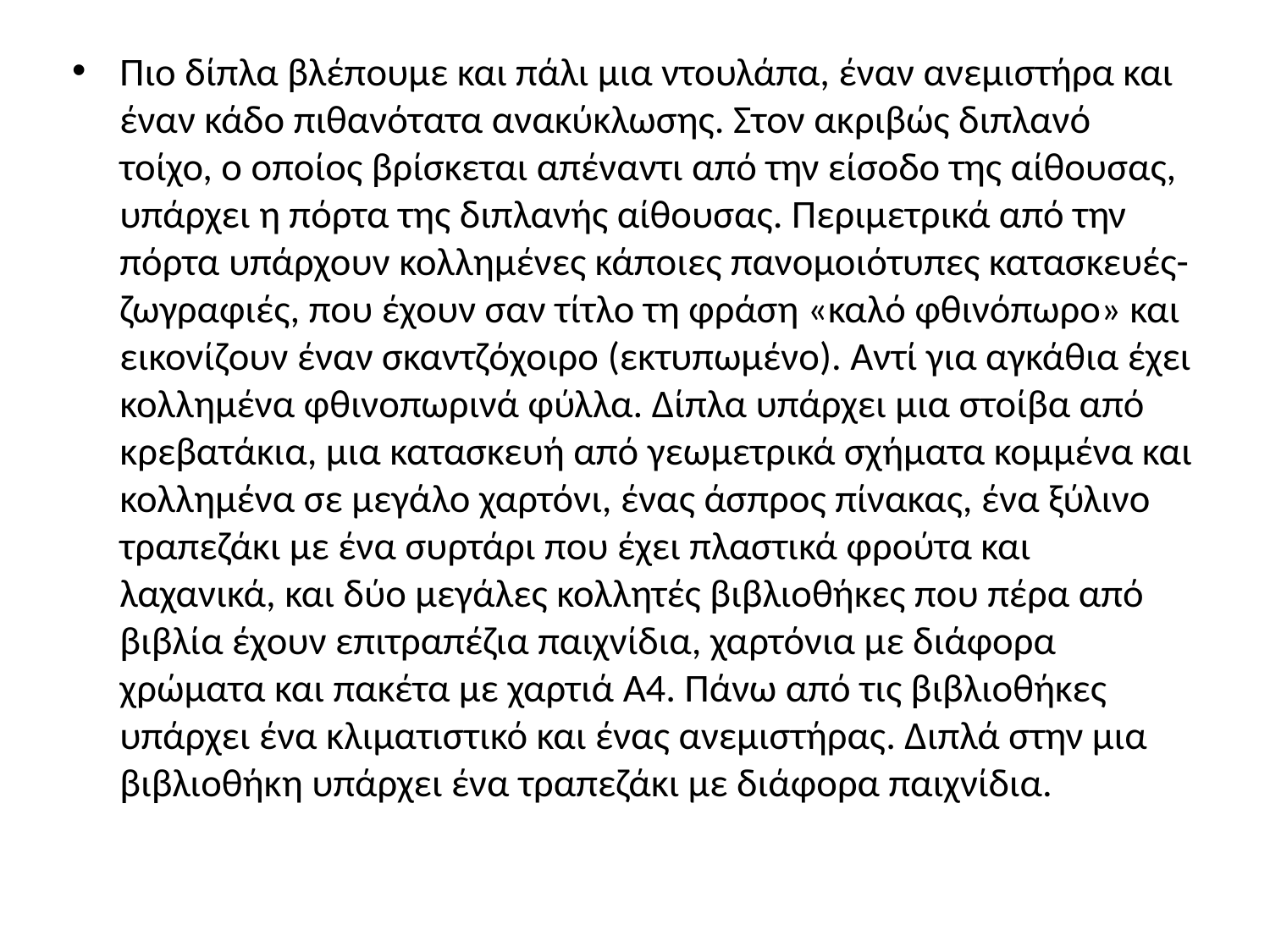

Πιο δίπλα βλέπουμε και πάλι μια ντουλάπα, έναν ανεμιστήρα και έναν κάδο πιθανότατα ανακύκλωσης. Στον ακριβώς διπλανό τοίχο, ο οποίος βρίσκεται απέναντι από την είσοδο της αίθουσας, υπάρχει η πόρτα της διπλανής αίθουσας. Περιμετρικά από την πόρτα υπάρχουν κολλημένες κάποιες πανομοιότυπες κατασκευές-ζωγραφιές, που έχουν σαν τίτλο τη φράση «καλό φθινόπωρο» και εικονίζουν έναν σκαντζόχοιρο (εκτυπωμένο). Αντί για αγκάθια έχει κολλημένα φθινοπωρινά φύλλα. Δίπλα υπάρχει μια στοίβα από κρεβατάκια, μια κατασκευή από γεωμετρικά σχήματα κομμένα και κολλημένα σε μεγάλο χαρτόνι, ένας άσπρος πίνακας, ένα ξύλινο τραπεζάκι με ένα συρτάρι που έχει πλαστικά φρούτα και λαχανικά, και δύο μεγάλες κολλητές βιβλιοθήκες που πέρα από βιβλία έχουν επιτραπέζια παιχνίδια, χαρτόνια με διάφορα χρώματα και πακέτα με χαρτιά Α4. Πάνω από τις βιβλιοθήκες υπάρχει ένα κλιματιστικό και ένας ανεμιστήρας. Διπλά στην μια βιβλιοθήκη υπάρχει ένα τραπεζάκι με διάφορα παιχνίδια.